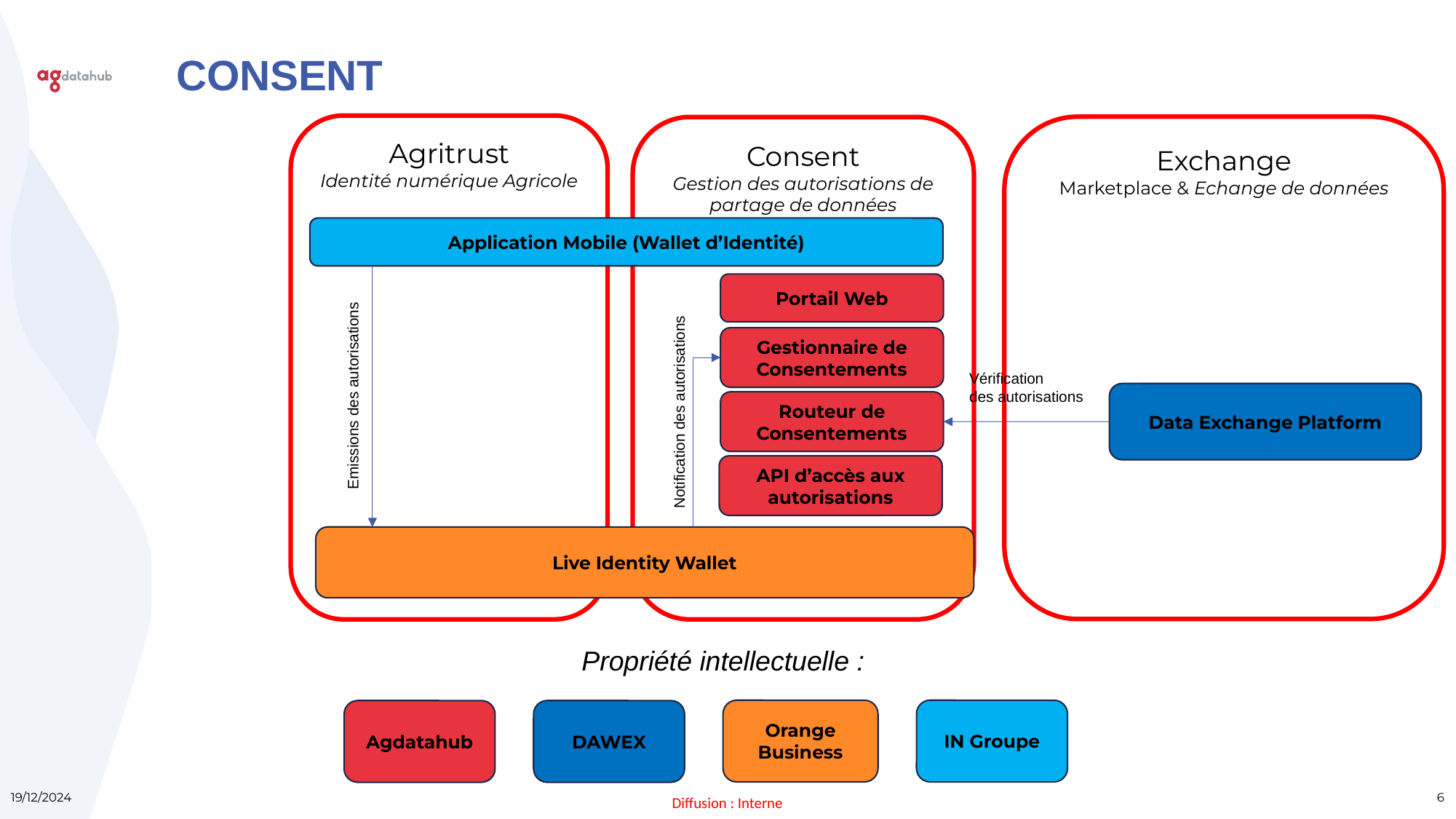

# Consent
Agritrust
Identité numérique Agricole
Exchange
Marketplace & Echange de données

Consent
Gestion des autorisations de partage de données

Application Mobile (Wallet d’Identité)
Portail Web
Gestionnaire de Consentements
Vérification
des autorisations
Emissions des autorisations
Data Exchange Platform
Routeur de Consentements
Notification des autorisations
API d’accès aux autorisations
Live Identity Wallet
Propriété intellectuelle :
Orange Business
IN Groupe
Agdatahub
DAWEX
6
19/12/2024